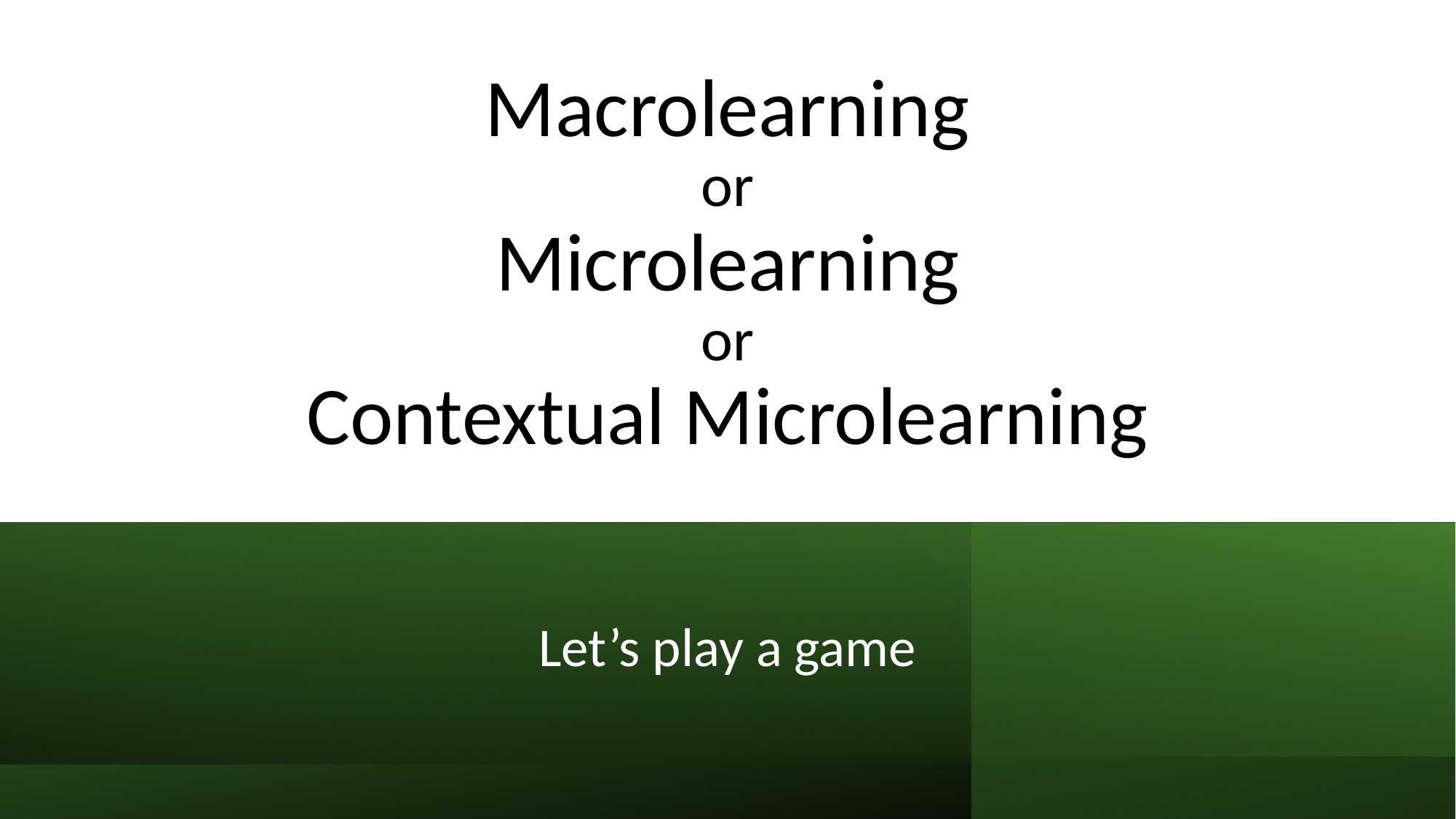

# Macrolearning or Microlearning or Contextual Microlearning

Let’s play a game